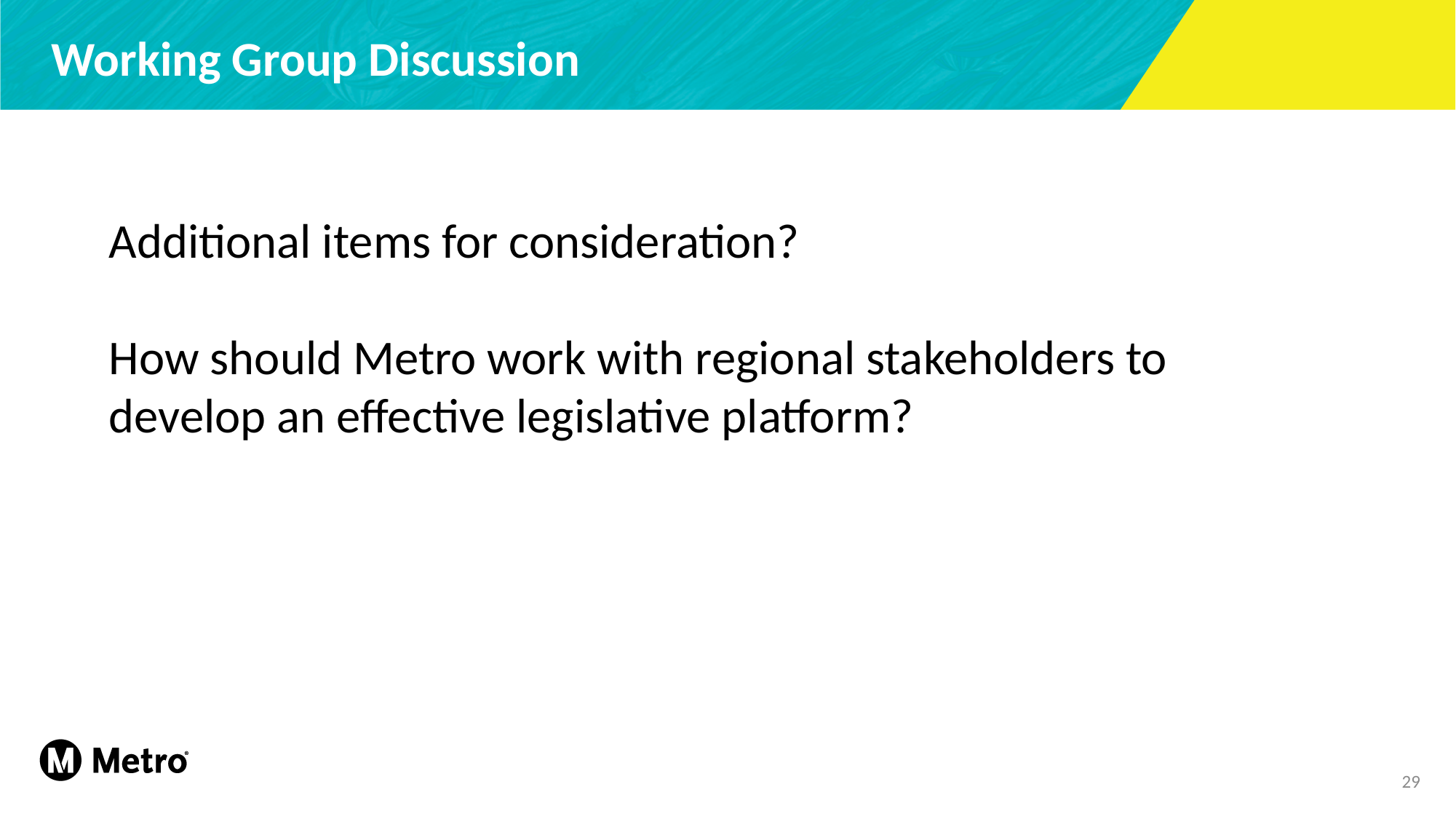

Working Group Discussion
Additional items for consideration?

How should Metro work with regional stakeholders to develop an effective legislative platform?

29